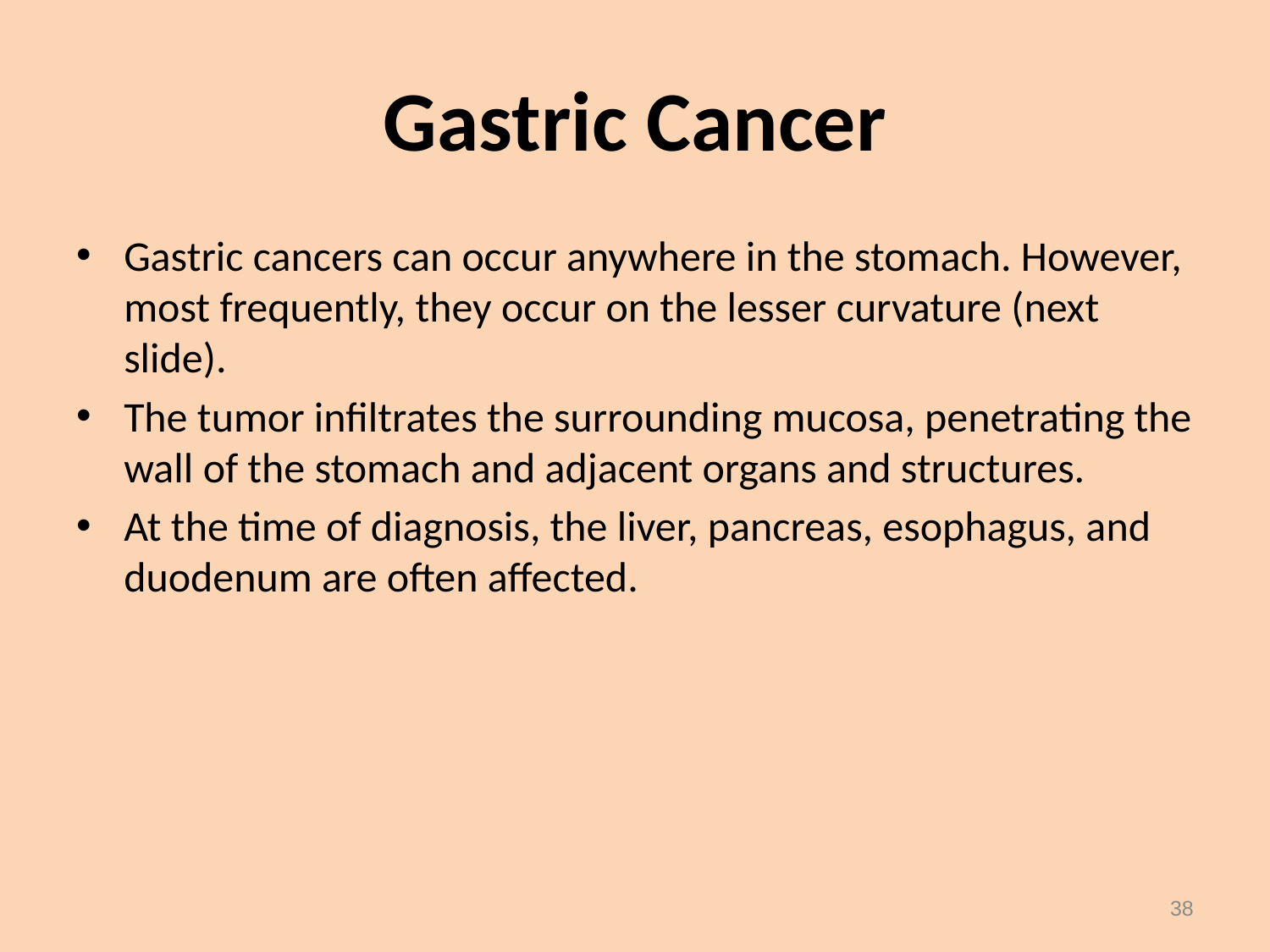

# Gastric Cancer
Gastric cancers can occur anywhere in the stomach. However, most frequently, they occur on the lesser curvature (next slide).
The tumor infiltrates the surrounding mucosa, penetrating the wall of the stomach and adjacent organs and structures.
At the time of diagnosis, the liver, pancreas, esophagus, and duodenum are often affected.
38